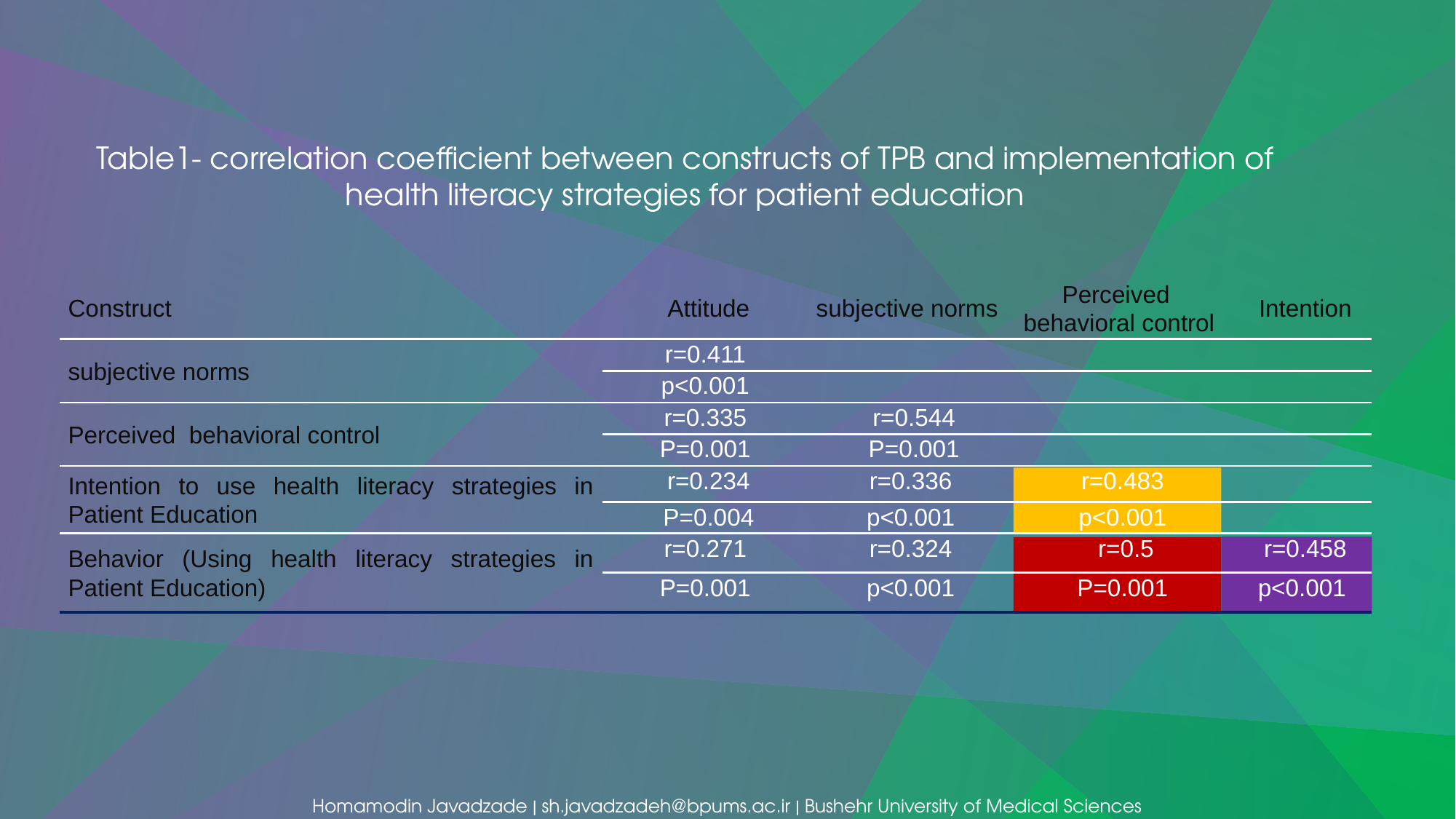

Table1- correlation coefficient between constructs of TPB and implementation of health literacy strategies for patient education
| Construct | Attitude | subjective norms | Perceived behavioral control | Intention |
| --- | --- | --- | --- | --- |
| subjective norms | r=0.411 |  |  |  |
|  | p<0.001 |  |  |  |
| Perceived behavioral control | r=0.335 | r=0.544 |  |  |
|  | P=0.001 | P=0.001 |  |  |
| Intention to use health literacy strategies in Patient Education | r=0.234 | r=0.336 | r=0.483 |  |
|  | P=0.004 | p<0.001 | p<0.001 |  |
| Behavior (Using health literacy strategies in Patient Education) | r=0.271 | r=0.324 | r=0.5 | r=0.458 |
|  | P=0.001 | p<0.001 | P=0.001 | p<0.001 |

Homamodin Javadzade | sh.javadzadeh@bpums.ac.ir | Bushehr University of Medical Sciences